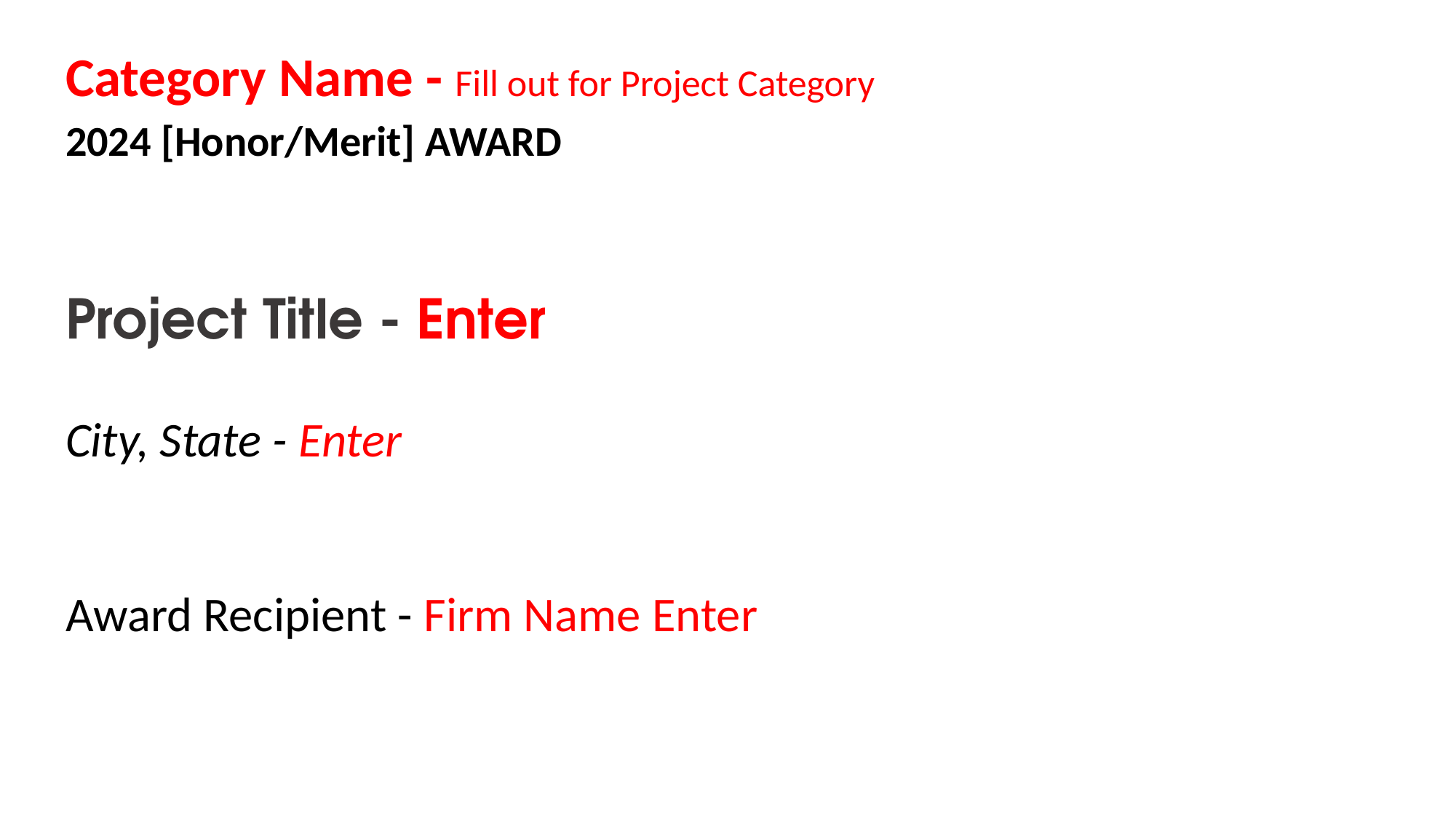

Category Name - Fill out for Project Category
2024 [Honor/Merit] AWARD
Project Title - Enter

City, State - Enter

Award Recipient - Firm Name Enter